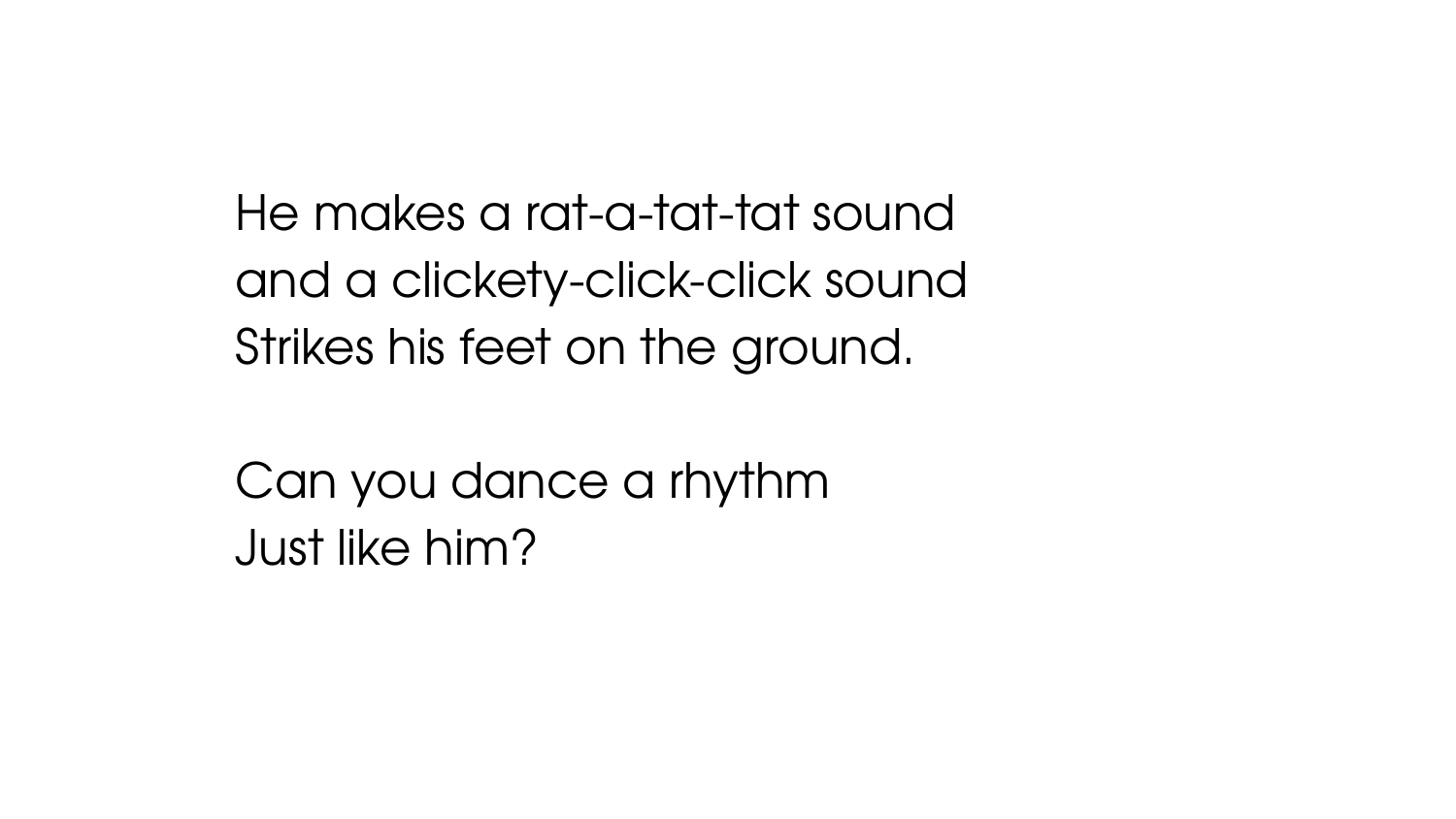

He makes a rat-a-tat-tat sound
and a clickety-click-click sound
Strikes his feet on the ground.

Can you dance a rhythm
Just like him?